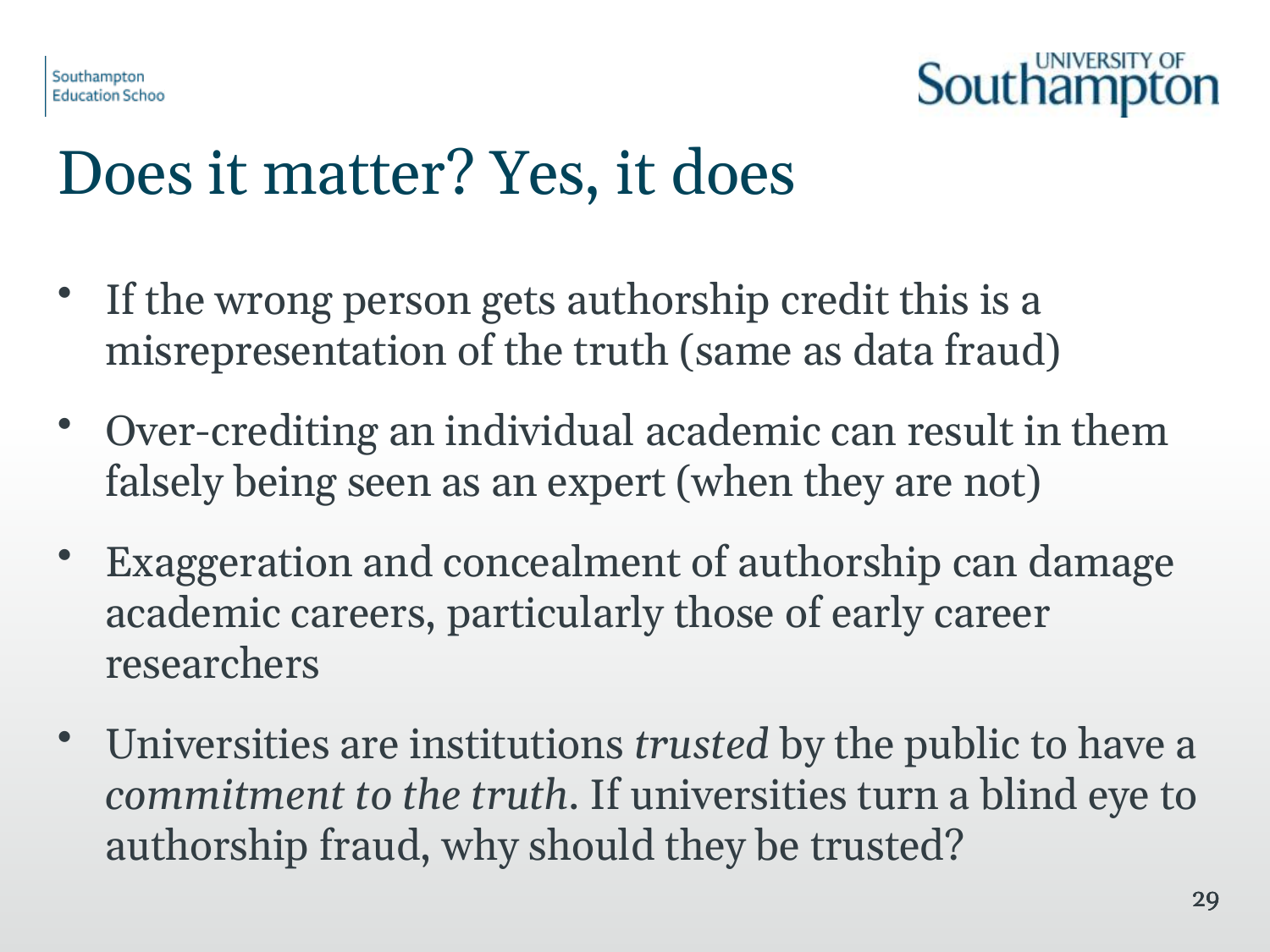

Does it matter? Yes, it does
If the wrong person gets authorship credit this is a misrepresentation of the truth (same as data fraud)
Over-crediting an individual academic can result in them falsely being seen as an expert (when they are not)
Exaggeration and concealment of authorship can damage academic careers, particularly those of early career researchers
Universities are institutions trusted by the public to have a commitment to the truth. If universities turn a blind eye to authorship fraud, why should they be trusted?
29
29
29
29